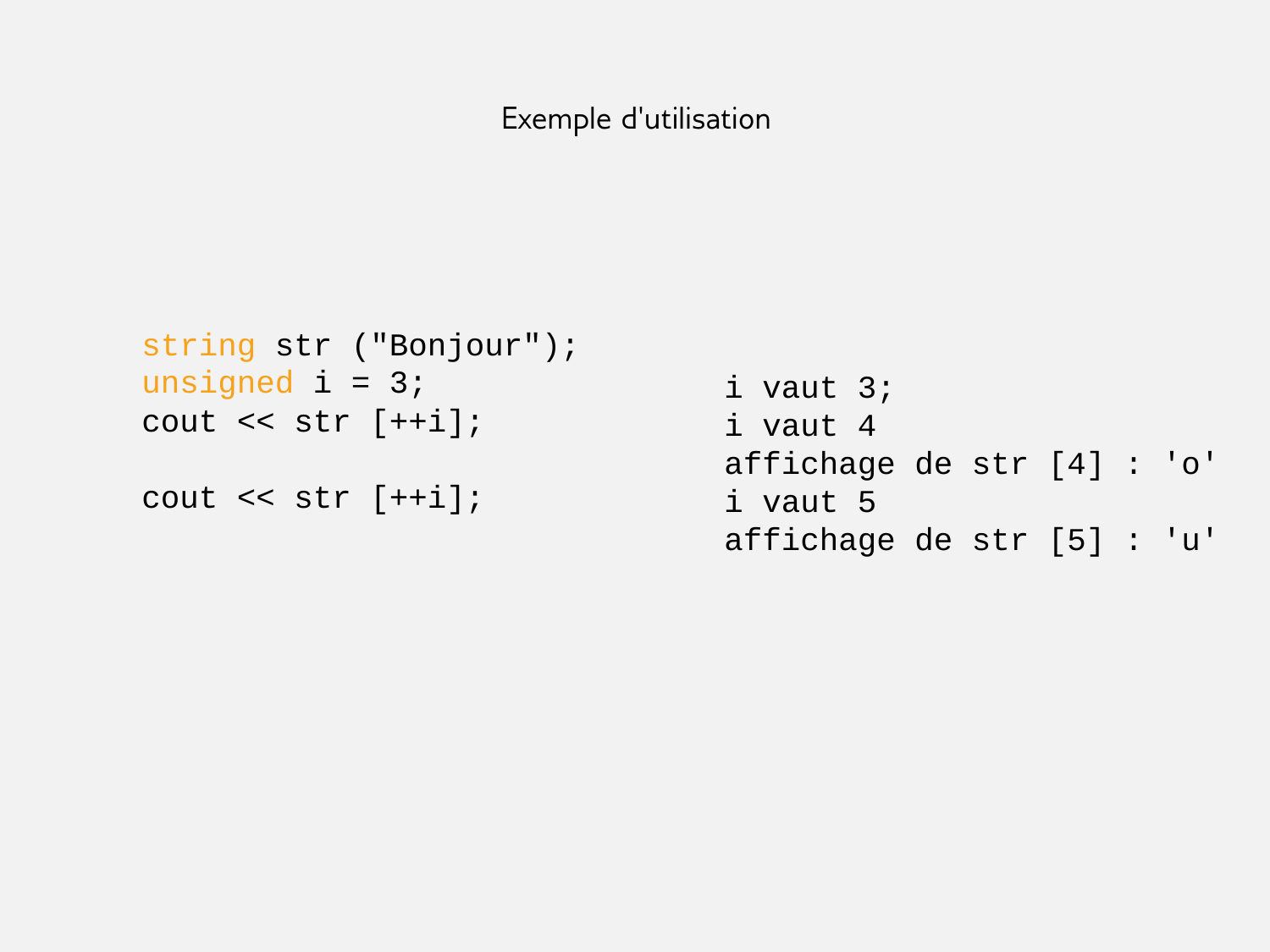

Exemple d'utilisation
string str ("Bonjour");
unsigned i = 3;
cout << str [++i];

cout << str [++i];
i vaut 3;
i vaut 4
affichage de str [4] : 'o'
i vaut 5
affichage de str [5] : 'u'